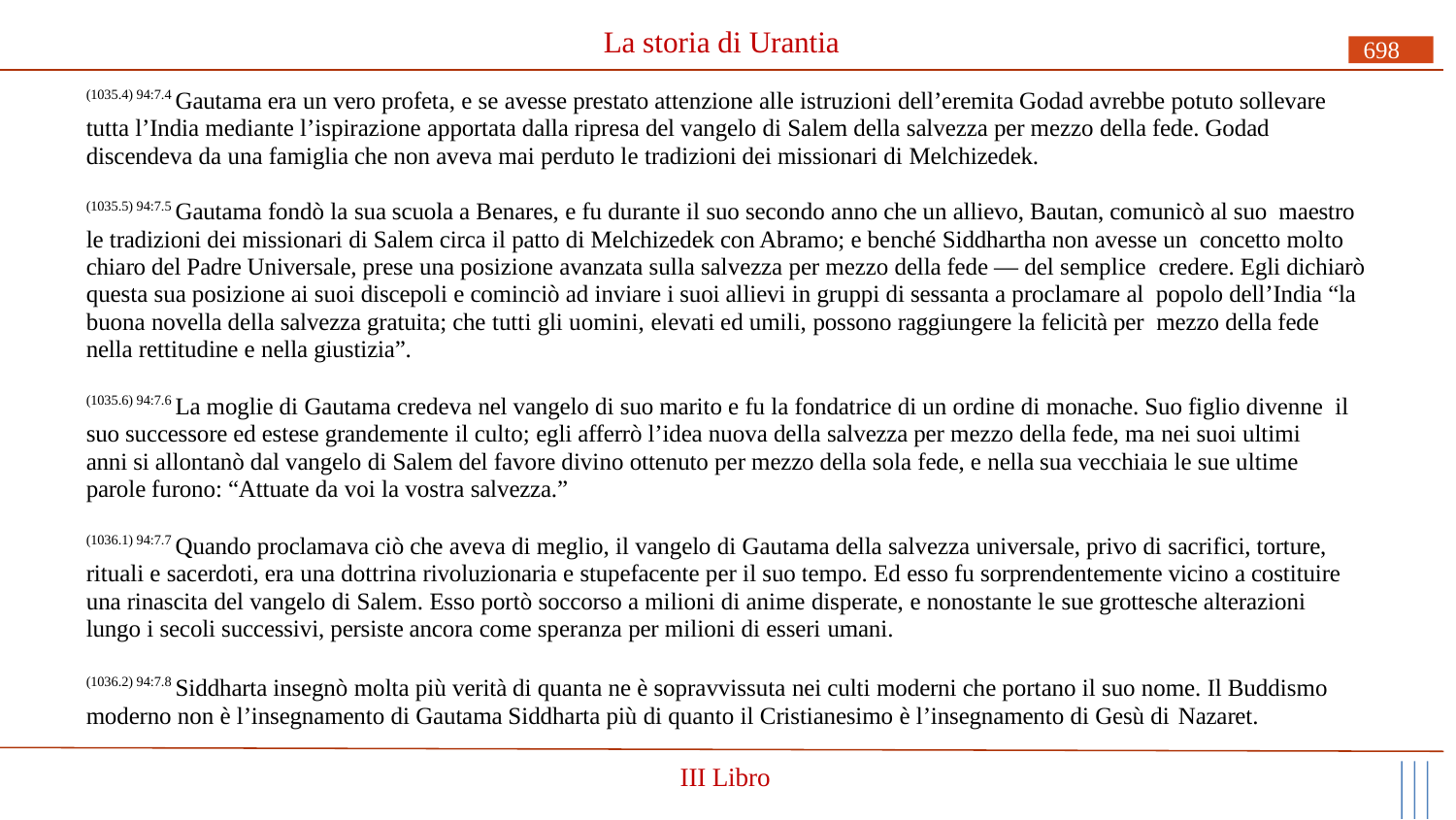

# La storia di Urantia
698

(1035.4) 94:7.4 Gautama era un vero profeta, e se avesse prestato attenzione alle istruzioni dell’eremita Godad avrebbe potuto sollevare  tutta l’India mediante l’ispirazione apportata dalla ripresa del vangelo di Salem della salvezza per mezzo della fede. Godad  discendeva da una famiglia che non aveva mai perduto le tradizioni dei missionari di Melchizedek.

(1035.5) 94:7.5 Gautama fondò la sua scuola a Benares, e fu durante il suo secondo anno che un allievo, Bautan, comunicò al suo  maestro le tradizioni dei missionari di Salem circa il patto di Melchizedek con Abramo; e benché Siddhartha non avesse un  concetto molto chiaro del Padre Universale, prese una posizione avanzata sulla salvezza per mezzo della fede — del semplice  credere. Egli dichiarò questa sua posizione ai suoi discepoli e cominciò ad inviare i suoi allievi in gruppi di sessanta a proclamare al  popolo dell’India “la buona novella della salvezza gratuita; che tutti gli uomini, elevati ed umili, possono raggiungere la felicità per  mezzo della fede nella rettitudine e nella giustizia”.

(1035.6) 94:7.6 La moglie di Gautama credeva nel vangelo di suo marito e fu la fondatrice di un ordine di monache. Suo figlio divenne  il suo successore ed estese grandemente il culto; egli afferrò l’idea nuova della salvezza per mezzo della fede, ma nei suoi ultimi  anni si allontanò dal vangelo di Salem del favore divino ottenuto per mezzo della sola fede, e nella sua vecchiaia le sue ultime  parole furono: “Attuate da voi la vostra salvezza.”

(1036.1) 94:7.7 Quando proclamava ciò che aveva di meglio, il vangelo di Gautama della salvezza universale, privo di sacrifici, torture,  rituali e sacerdoti, era una dottrina rivoluzionaria e stupefacente per il suo tempo. Ed esso fu sorprendentemente vicino a costituire  una rinascita del vangelo di Salem. Esso portò soccorso a milioni di anime disperate, e nonostante le sue grottesche alterazioni  lungo i secoli successivi, persiste ancora come speranza per milioni di esseri umani.

(1036.2) 94:7.8 Siddharta insegnò molta più verità di quanta ne è sopravvissuta nei culti moderni che portano il suo nome. Il Buddismo  moderno non è l’insegnamento di Gautama Siddharta più di quanto il Cristianesimo è l’insegnamento di Gesù di Nazaret.

III Libro